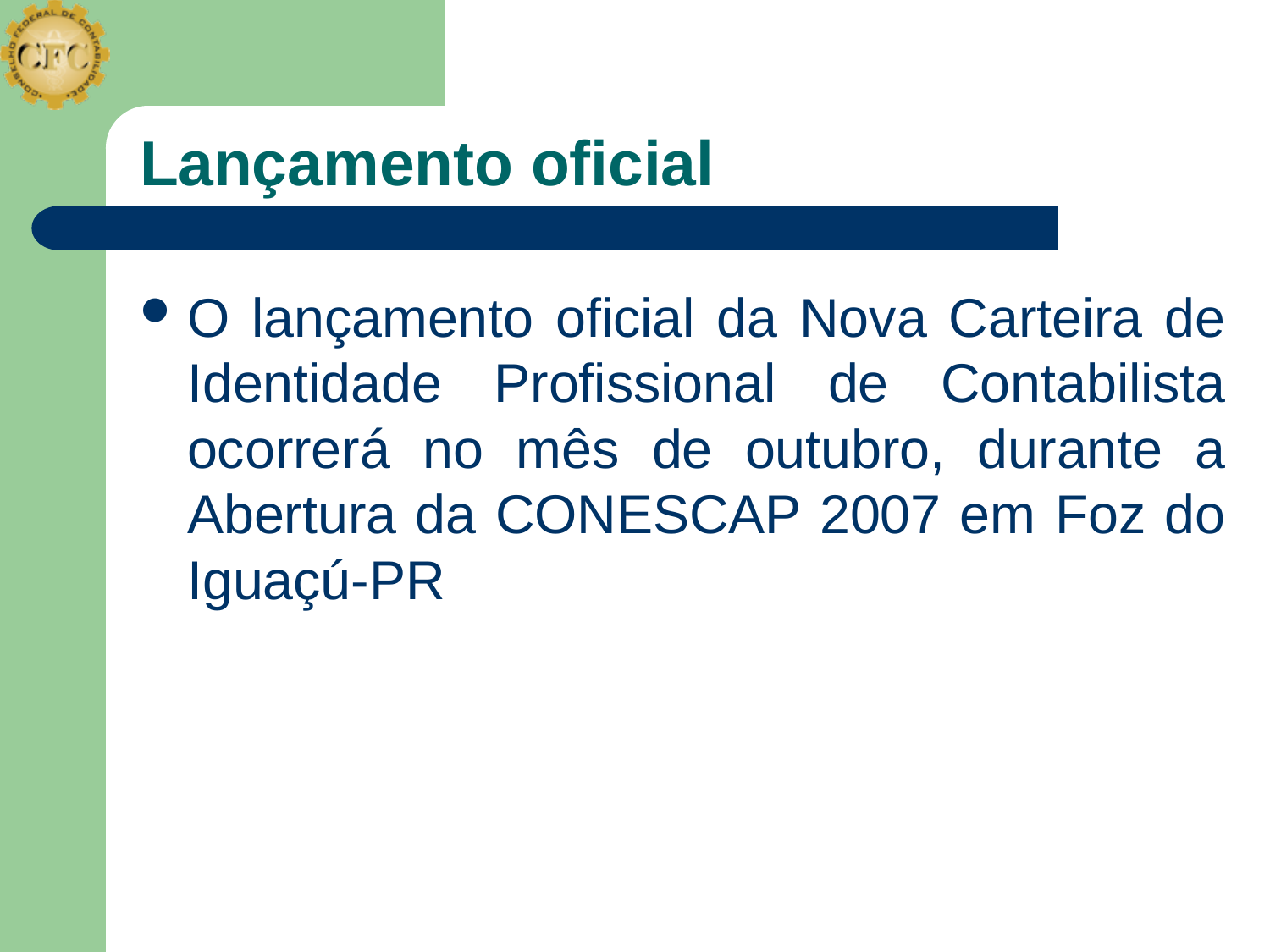

# Lançamento oficial
O lançamento oficial da Nova Carteira de Identidade Profissional de Contabilista ocorrerá no mês de outubro, durante a Abertura da CONESCAP 2007 em Foz do Iguaçú-PR